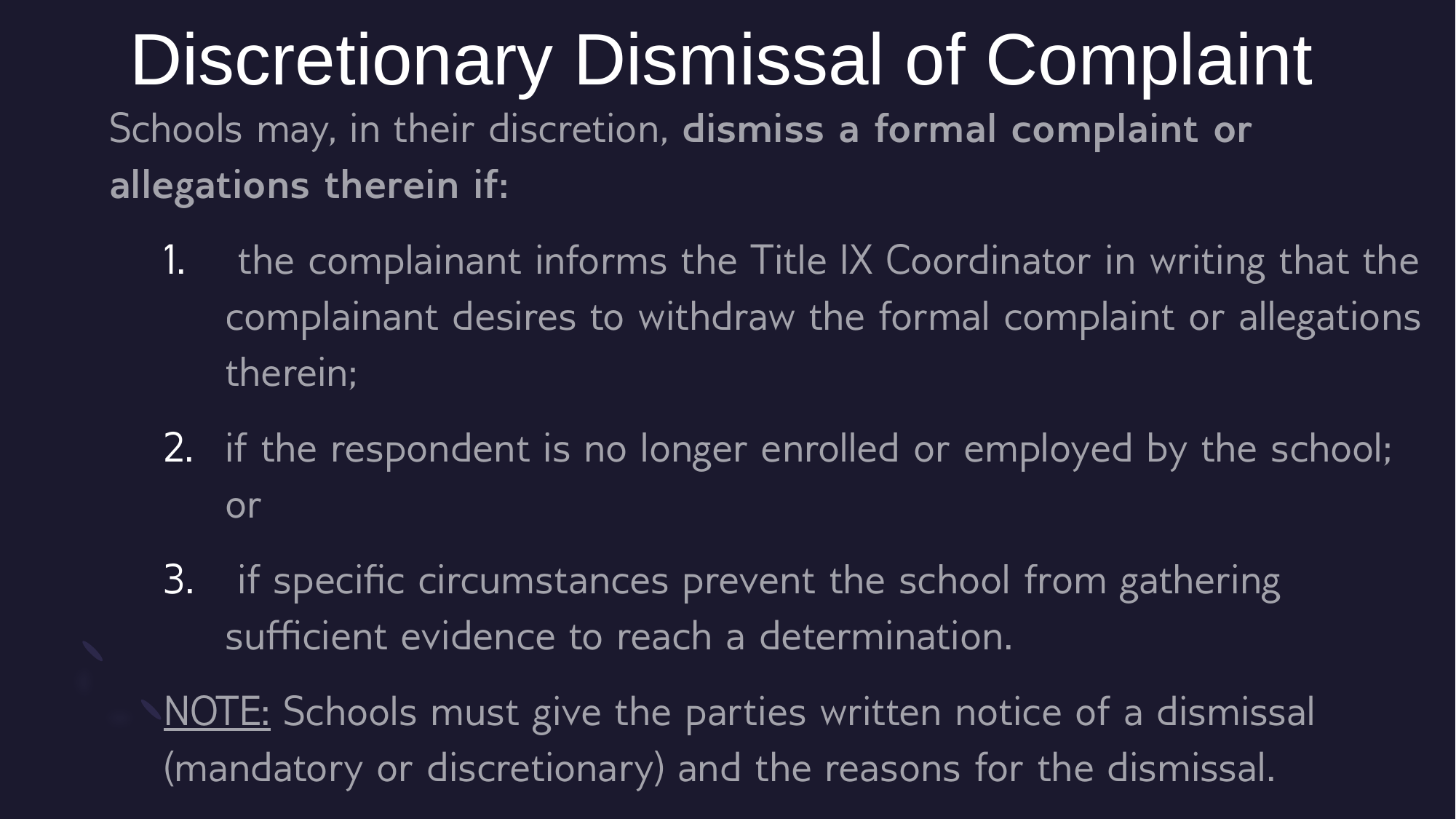

# Discretionary Dismissal of Complaint
Schools may, in their discretion, dismiss a formal complaint or allegations therein if:
 the complainant informs the Title IX Coordinator in writing that the complainant desires to withdraw the formal complaint or allegations therein;
if the respondent is no longer enrolled or employed by the school; or
 if specific circumstances prevent the school from gathering sufficient evidence to reach a determination.
NOTE: Schools must give the parties written notice of a dismissal (mandatory or discretionary) and the reasons for the dismissal.